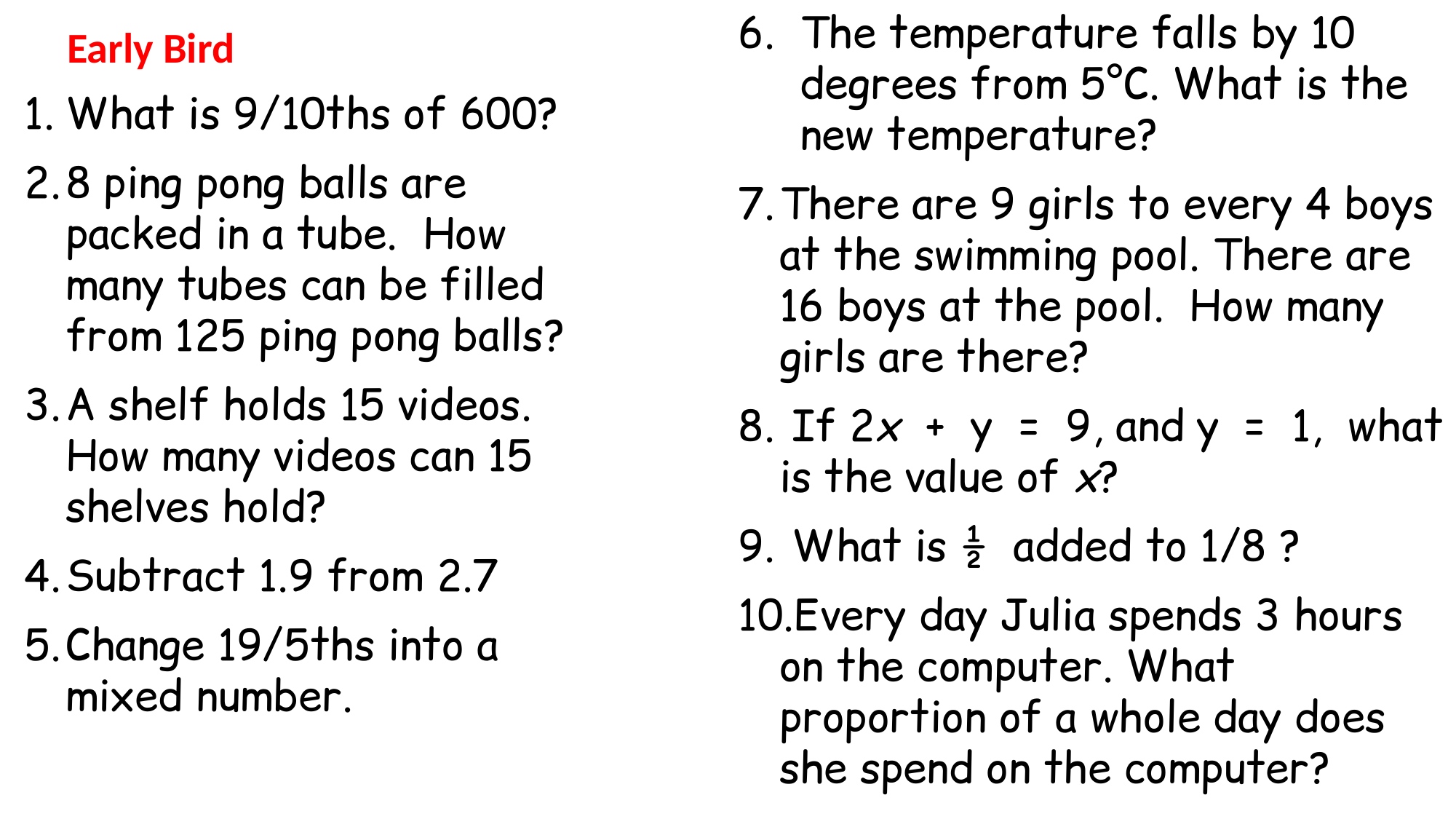

The temperature falls by 10 degrees from 5°C. What is the new temperature?
There are 9 girls to every 4 boys at the swimming pool. There are 16 boys at the pool.  How many girls are there?
 If 2x  +  y  =  9, and y  =  1,  what is the value of x?
 What is ½  added to 1/8 ?
Every day Julia spends 3 hours on the computer. What proportion of a whole day does she spend on the computer?
Early Bird
What is 9/10ths of 600?
8 ping pong balls are packed in a tube.  How many tubes can be filled from 125 ping pong balls?
A shelf holds 15 videos. How many videos can 15 shelves hold?
Subtract 1.9 from 2.7
Change 19/5ths into a mixed number.